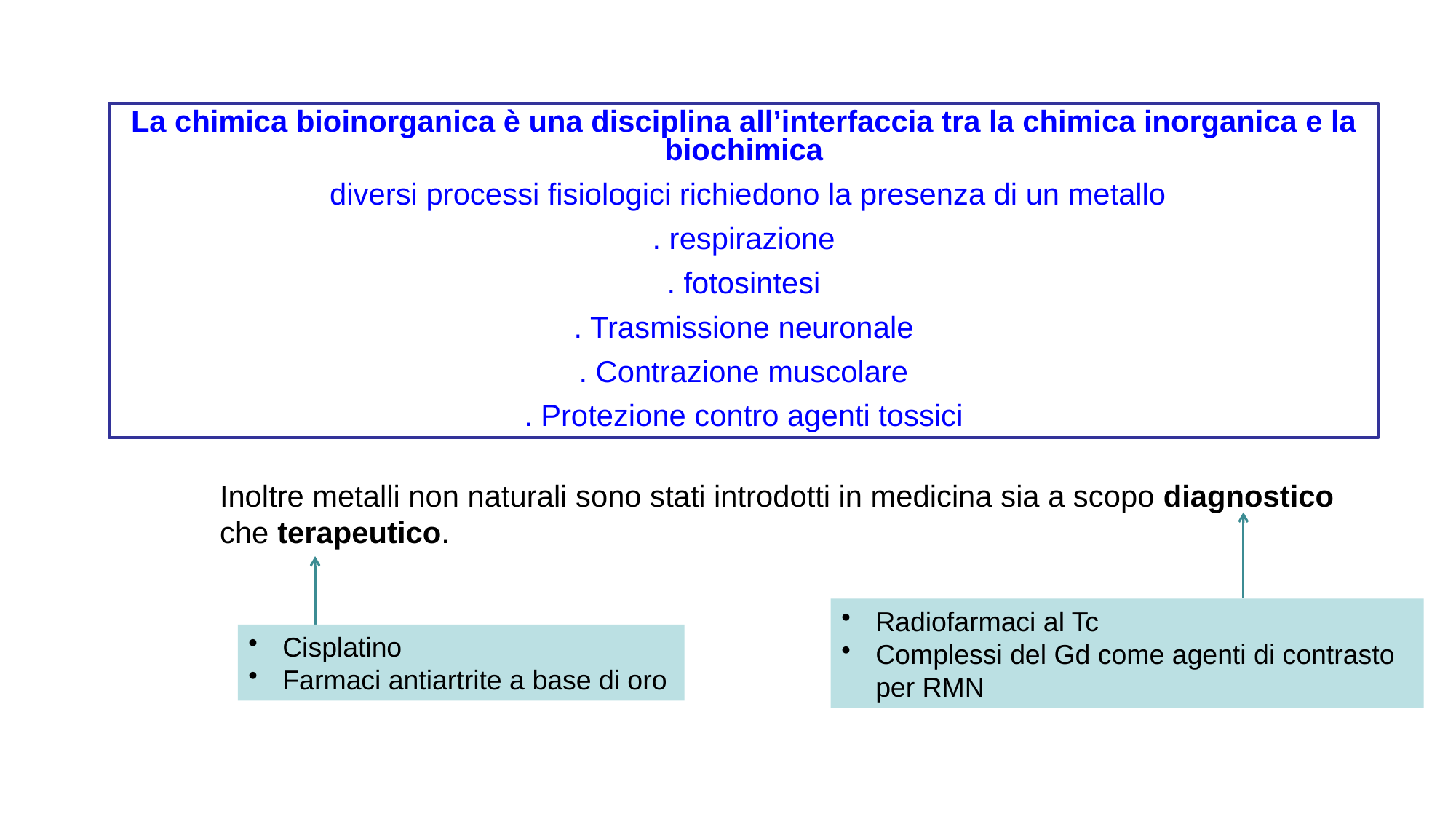

La chimica bioinorganica è una disciplina all’interfaccia tra la chimica inorganica e la biochimica
  diversi processi fisiologici richiedono la presenza di un metallo
. respirazione
. fotosintesi
. Trasmissione neuronale
. Contrazione muscolare
. Protezione contro agenti tossici
Inoltre metalli non naturali sono stati introdotti in medicina sia a scopo diagnostico che terapeutico.
Radiofarmaci al Tc
Complessi del Gd come agenti di contrasto per RMN
Cisplatino
Farmaci antiartrite a base di oro